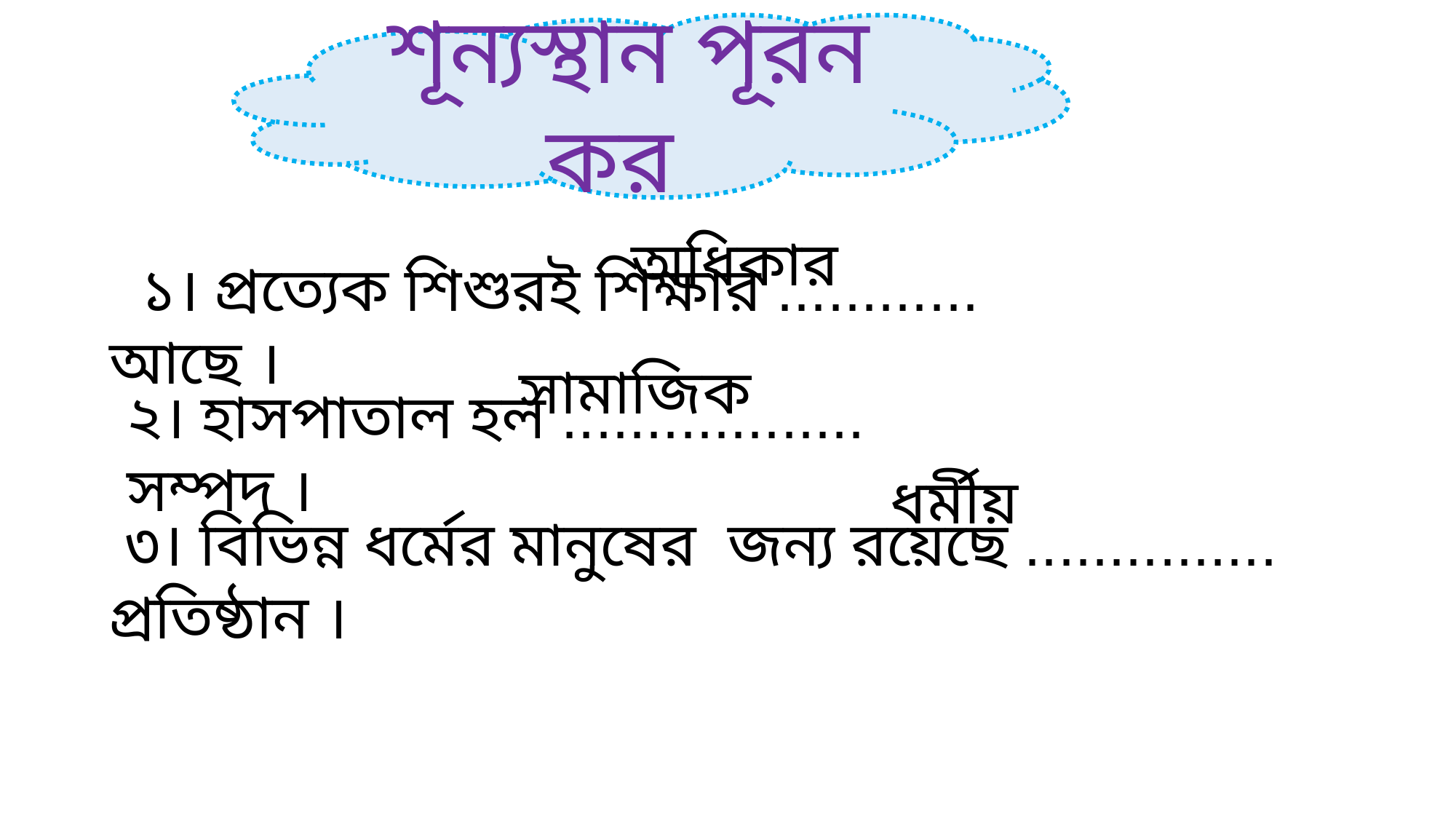

শূন্যস্থান পূরন কর
 অধিকার
  ১। প্রত্যেক শিশুরই শিক্ষার ............ আছে ।
সামাজিক
২। হাসপাতাল হল .................. সম্পদ ।
ধর্মীয়
 ৩। বিভিন্ন ধর্মের মানুষের  জন্য রয়েছে ............... প্রতিষ্ঠান ।